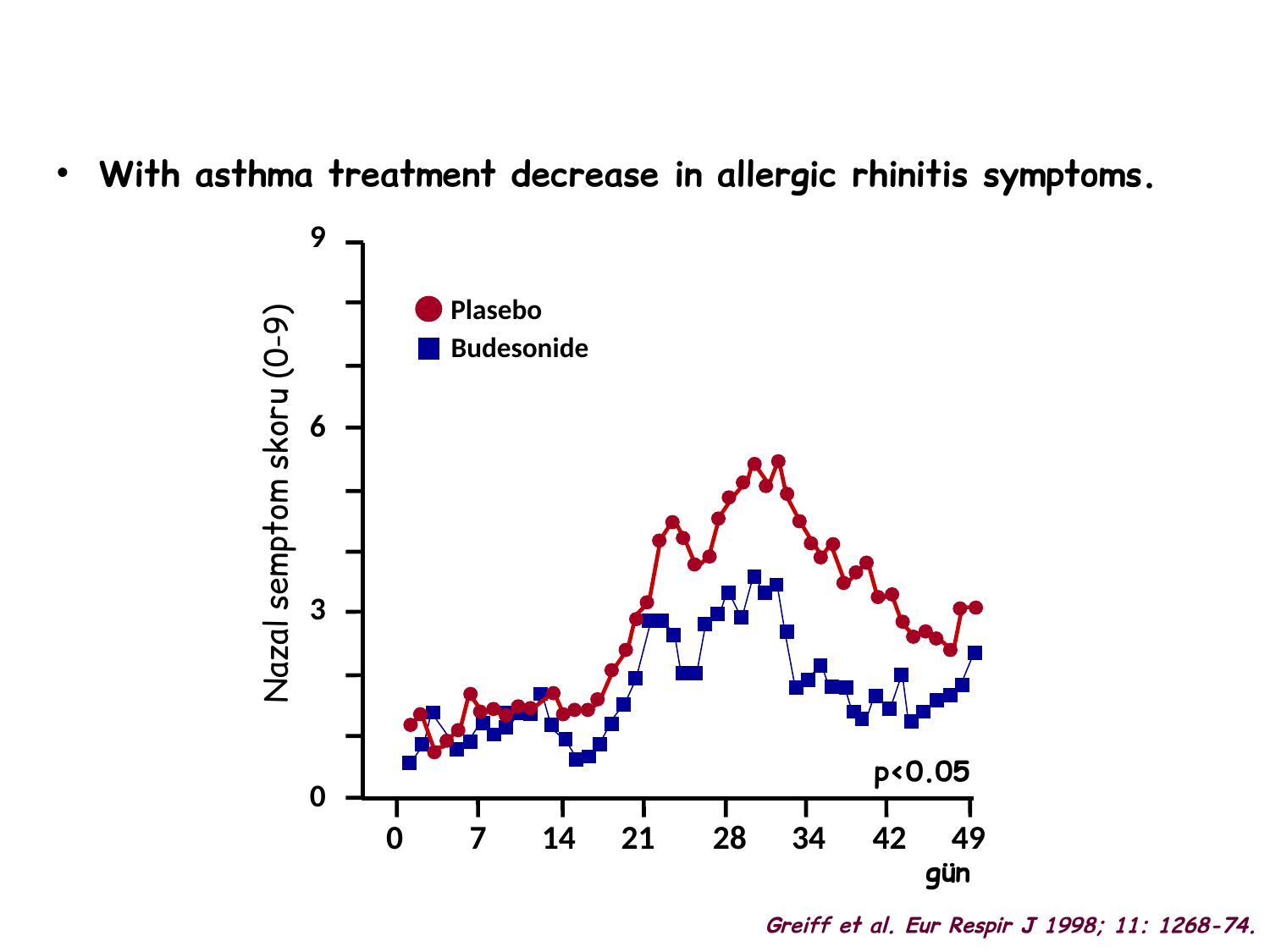

#
With asthma treatment decrease in allergic rhinitis symptoms.
9

6

3

0

0	7	14	21	28	34	42	49
Plasebo

Budesonide

Nazal semptom skoru (0-9)

p<0.05
gün
Greiff et al. Eur Respir J 1998; 11: 1268-74.